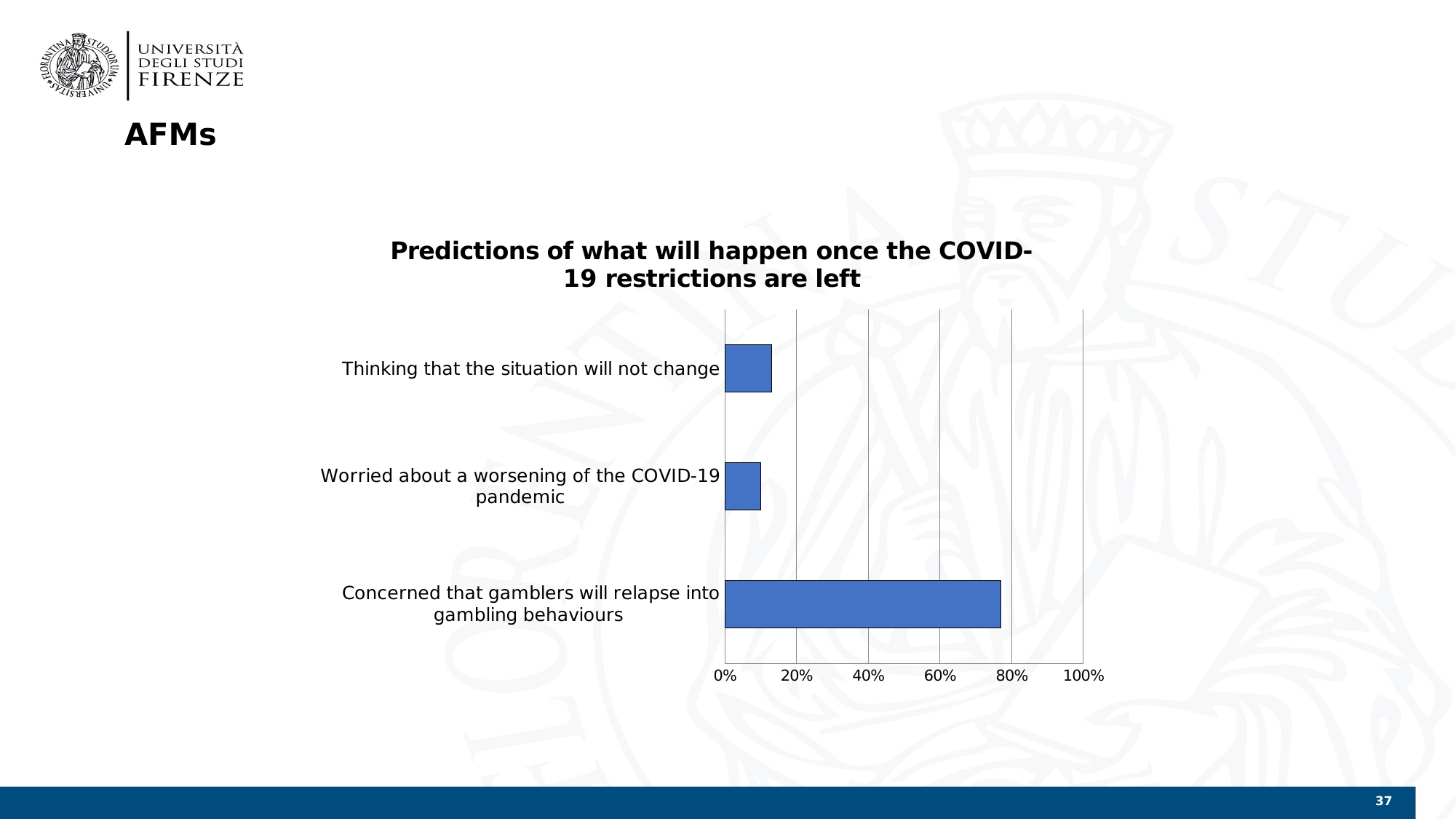

# AFMs

### Chart: Predictions of what will happen once the COVID-19 restrictions are left

| Category |  |
|---|---|
| Concerned that gamblers will relapse into gambling behaviours  | 0.77 |
| Worried about a worsening of the COVID-19 pandemic | 0.1 |
| Thinking that the situation will not change | 0.13 |